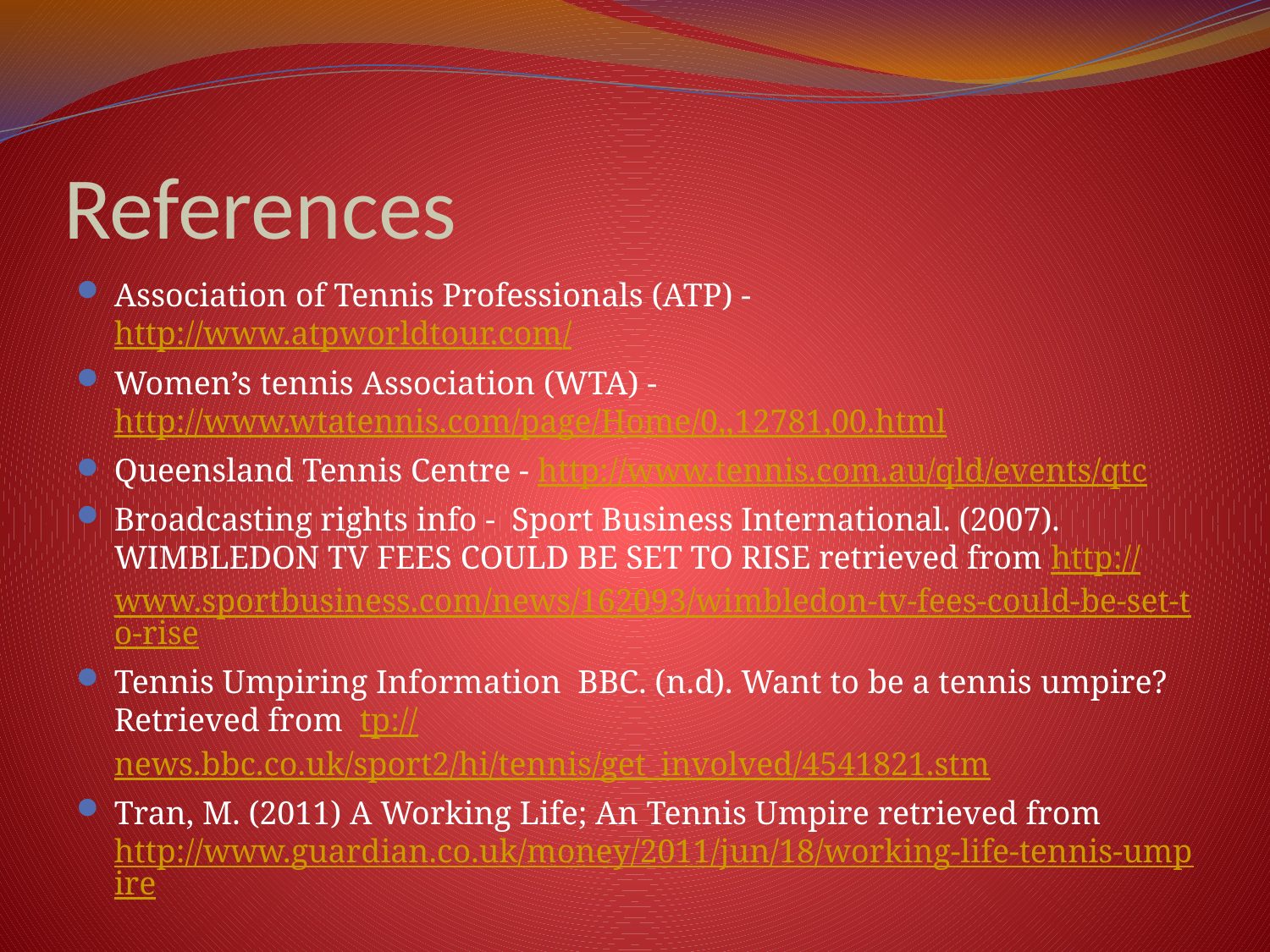

# References
Association of Tennis Professionals (ATP) - http://www.atpworldtour.com/
Women’s tennis Association (WTA) - http://www.wtatennis.com/page/Home/0,,12781,00.html
Queensland Tennis Centre - http://www.tennis.com.au/qld/events/qtc
Broadcasting rights info -  Sport Business International. (2007). WIMBLEDON TV FEES COULD BE SET TO RISE retrieved from http://www.sportbusiness.com/news/162093/wimbledon-tv-fees-could-be-set-to-rise
Tennis Umpiring Information  BBC. (n.d). Want to be a tennis umpire? Retrieved from  tp://news.bbc.co.uk/sport2/hi/tennis/get_involved/4541821.stm
Tran, M. (2011) A Working Life; An Tennis Umpire retrieved from http://www.guardian.co.uk/money/2011/jun/18/working-life-tennis-umpire